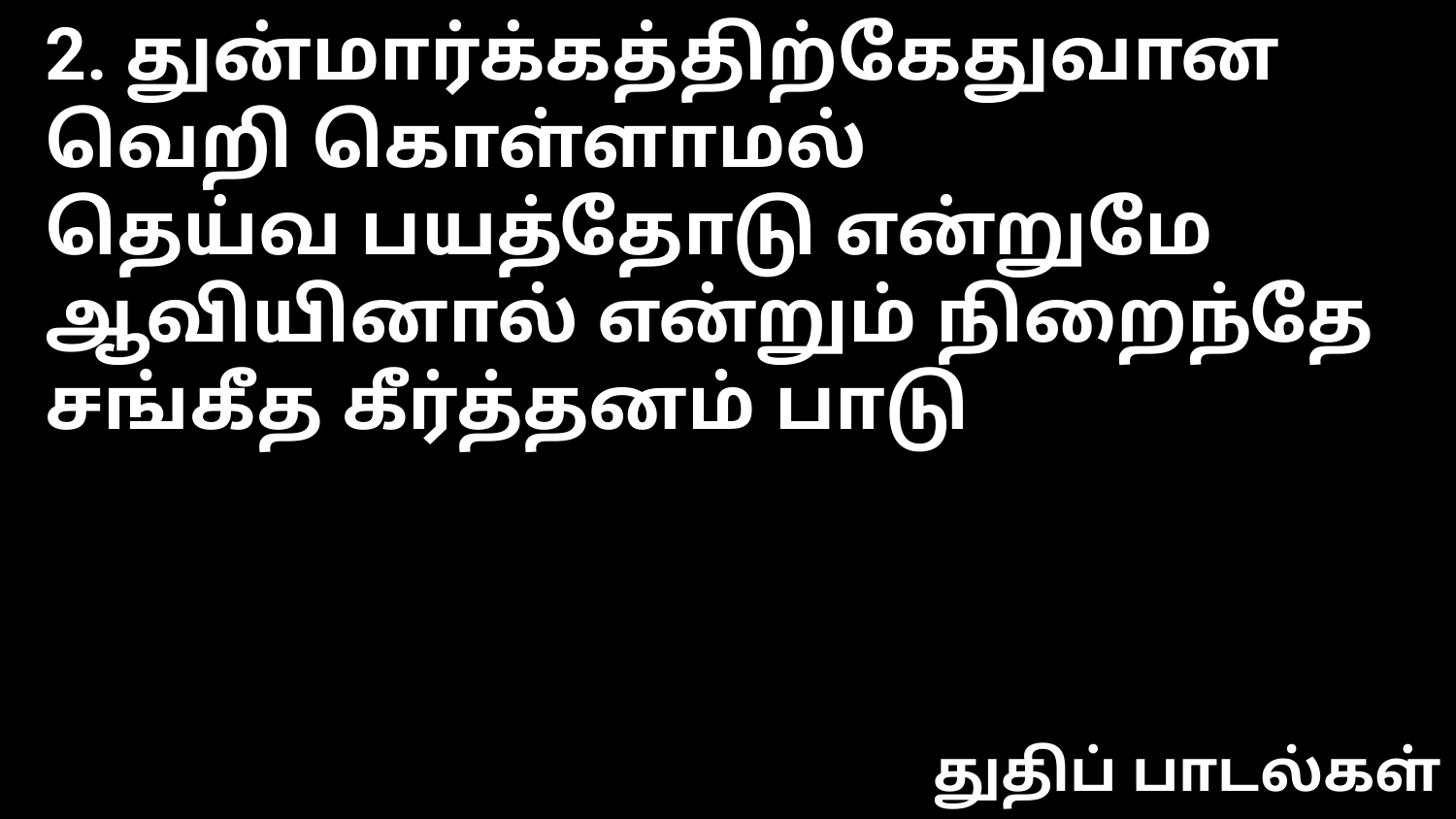

2. துன்மார்க்கத்திற்கேதுவான வெறி கொள்ளாமல்
தெய்வ பயத்தோடு என்றுமே
ஆவியினால் என்றும் நிறைந்தே
சங்கீத கீர்த்தனம் பாடு

துதிப் பாடல்கள்